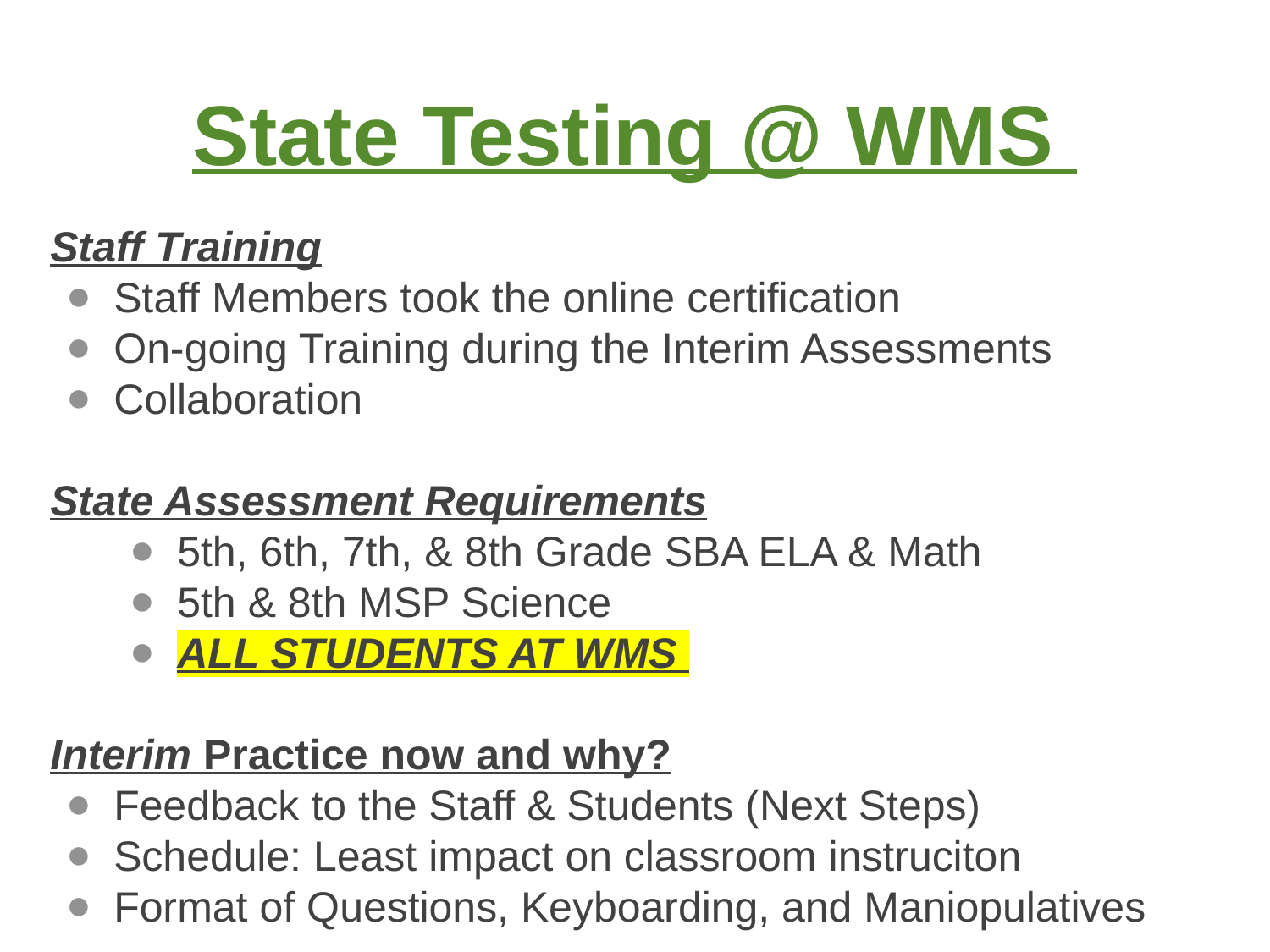

# State Testing @ WMS

Staff Training
Staff Members took the online certification
On-going Training during the Interim Assessments
Collaboration

State Assessment Requirements
5th, 6th, 7th, & 8th Grade SBA ELA & Math
5th & 8th MSP Science
ALL STUDENTS AT WMS

Interim Practice now and why?
Feedback to the Staff & Students (Next Steps)
Schedule: Least impact on classroom instruciton
Format of Questions, Keyboarding, and Maniopulatives